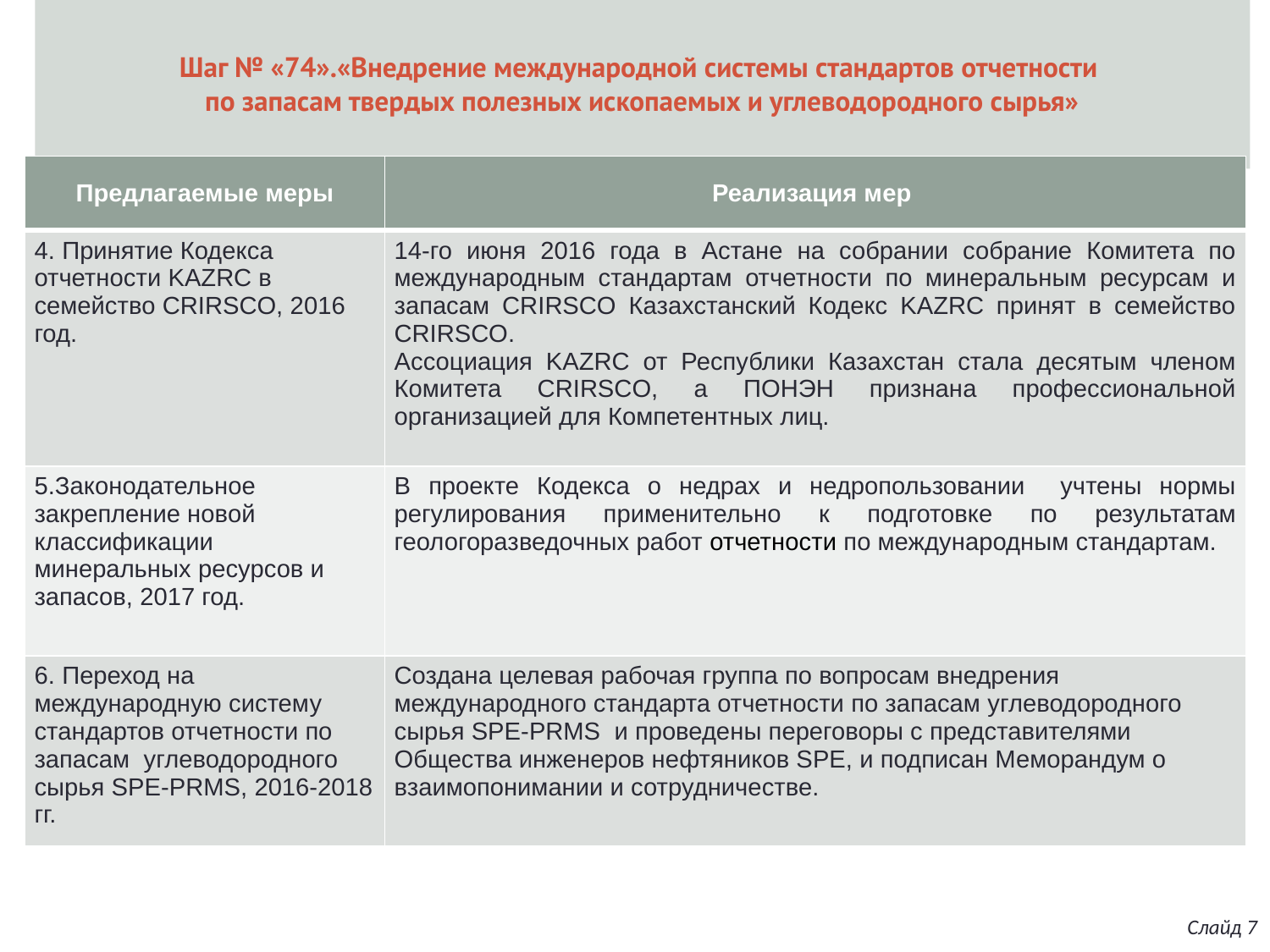

Шаг № «74».«Внедрение международной системы стандартов отчетности
по запасам твердых полезных ископаемых и углеводородного сырья»
| Предлагаемые меры | Реализация мер |
| --- | --- |
| 4. Принятие Кодекса отчетности KAZRC в семейство CRIRSCO, 2016 год. | 14-го июня 2016 года в Астане на собрании собрание Комитета по международным стандартам отчетности по минеральным ресурсам и запасам CRIRSCO Казахстанский Кодекс KAZRC принят в семейство CRIRSCO. Ассоциация KAZRC от Республики Казахстан стала десятым членом Комитета CRIRSCO, а ПОНЭН признана профессиональной организацией для Компетентных лиц. |
| 5.Законодательное закрепление новой классификации минеральных ресурсов и запасов, 2017 год. | В проекте Кодекса о недрах и недропользовании учтены нормы регулирования применительно к подготовке по результатам геологоразведочных работ отчетности по международным стандартам. |
| 6. Переход на международную систему стандартов отчетности по запасам углеводородного сырья SPE-PRMS, 2016-2018 гг. | Создана целевая рабочая группа по вопросам внедрения международного стандарта отчетности по запасам углеводородного сырья SPE-PRMS и проведены переговоры с представителями Общества инженеров нефтяников SPE, и подписан Меморандум о взаимопонимании и сотрудничестве. |
Слайд 7